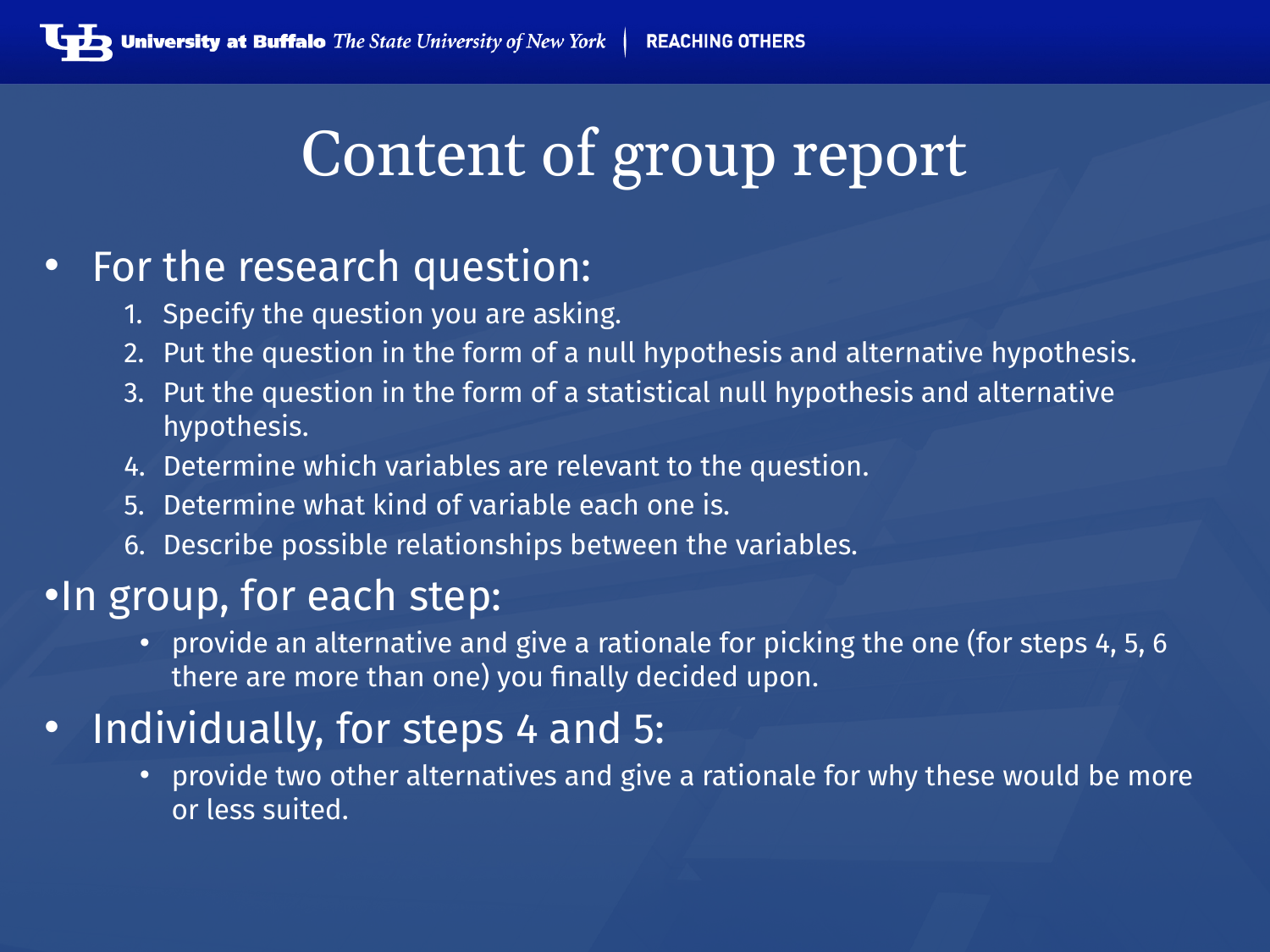

# Content of group report
For the research question:
Specify the question you are asking.
Put the question in the form of a null hypothesis and alternative hypothesis.
Put the question in the form of a statistical null hypothesis and alternative hypothesis.
Determine which variables are relevant to the question.
Determine what kind of variable each one is.
Describe possible relationships between the variables.
In group, for each step:
provide an alternative and give a rationale for picking the one (for steps 4, 5, 6 there are more than one) you finally decided upon.
Individually, for steps 4 and 5:
provide two other alternatives and give a rationale for why these would be more or less suited.